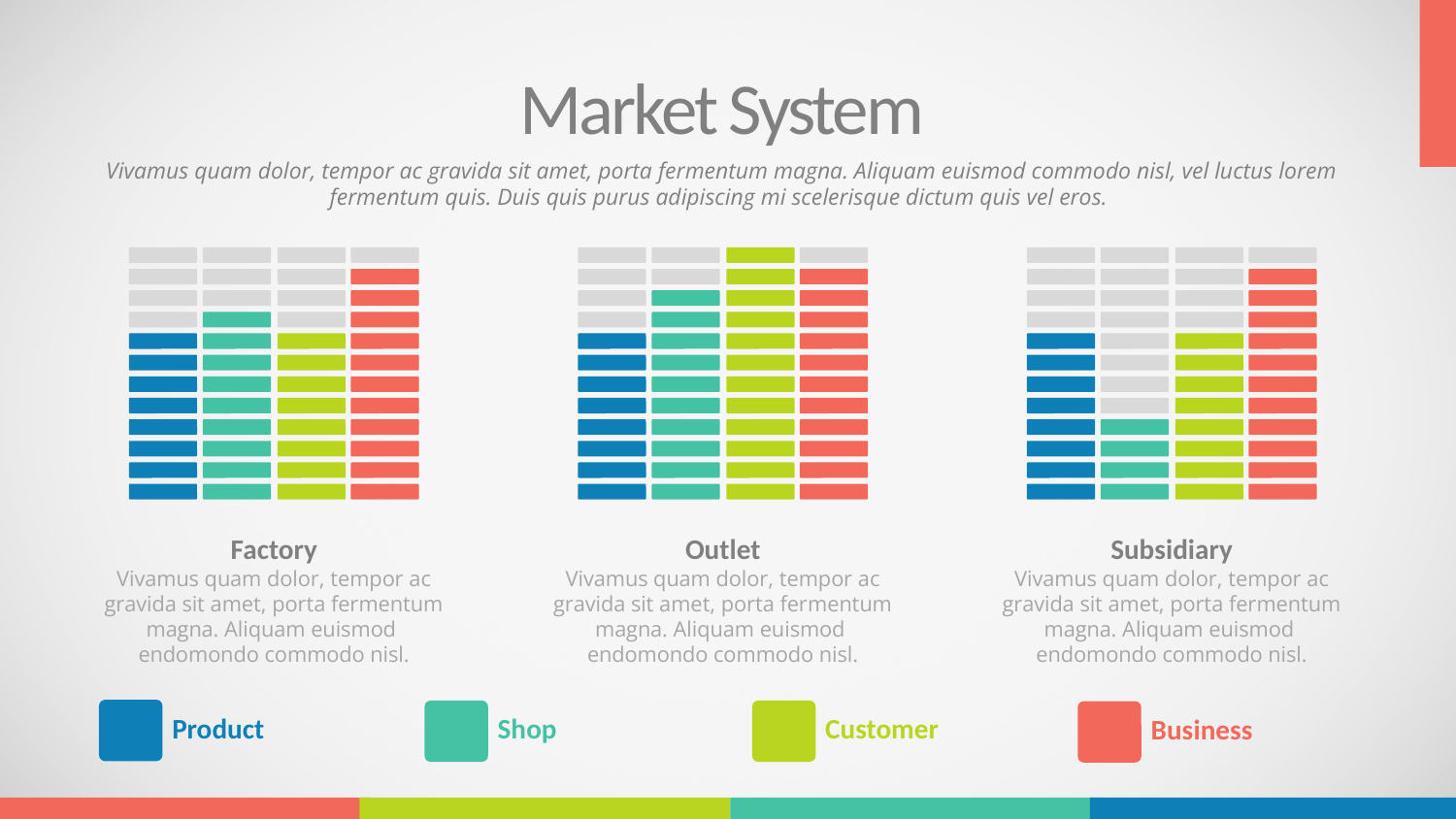

Market System
Vivamus quam dolor, tempor ac gravida sit amet, porta fermentum magna. Aliquam euismod commodo nisl, vel luctus lorem fermentum quis. Duis quis purus adipiscing mi scelerisque dictum quis vel eros.

Factory
Vivamus quam dolor, tempor ac gravida sit amet, porta fermentum magna. Aliquam euismod  endomondo commodo nisl.
Outlet
Vivamus quam dolor, tempor ac gravida sit amet, porta fermentum magna. Aliquam euismod  endomondo commodo nisl.
Subsidiary
Vivamus quam dolor, tempor ac gravida sit amet, porta fermentum magna. Aliquam euismod  endomondo commodo nisl.

Product
Shop
Customer
Business